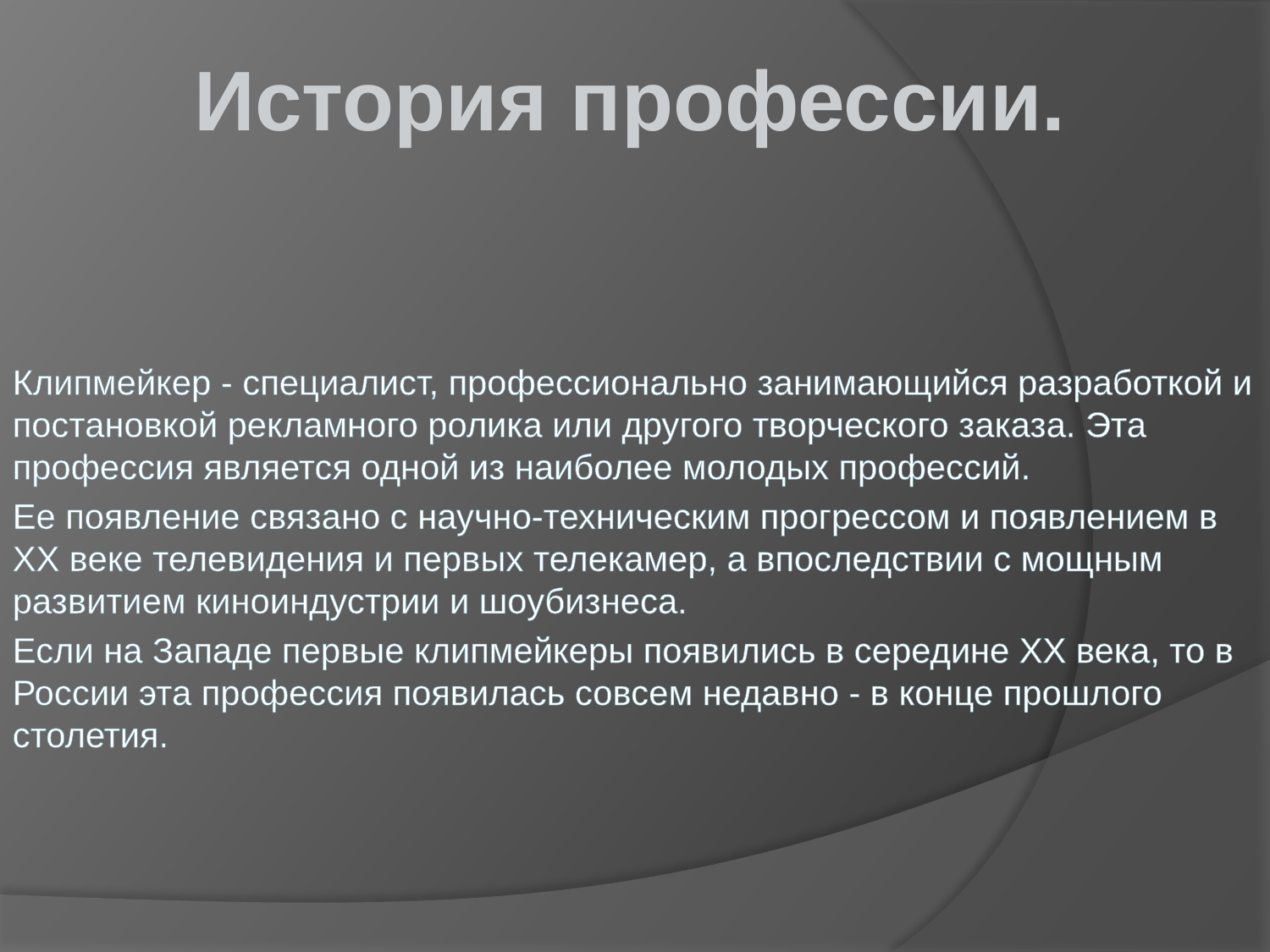

# История профессии.
Клипмейкер - специалист, профессионально занимающийся разработкой и постановкой рекламного ролика или другого творческого заказа. Эта профессия является одной из наиболее молодых профессий.
Ее появление связано с научно-техническим прогрессом и появ­лением в ХХ веке телевидения и первых телекамер, а впоследствии с мощным развитием киноиндустрии и шоубизнеса.
Если на Западе первые клипмейкеры появились в середине ХХ века, то в России эта профессия появилась совсем недавно - в конце прошлого столетия.